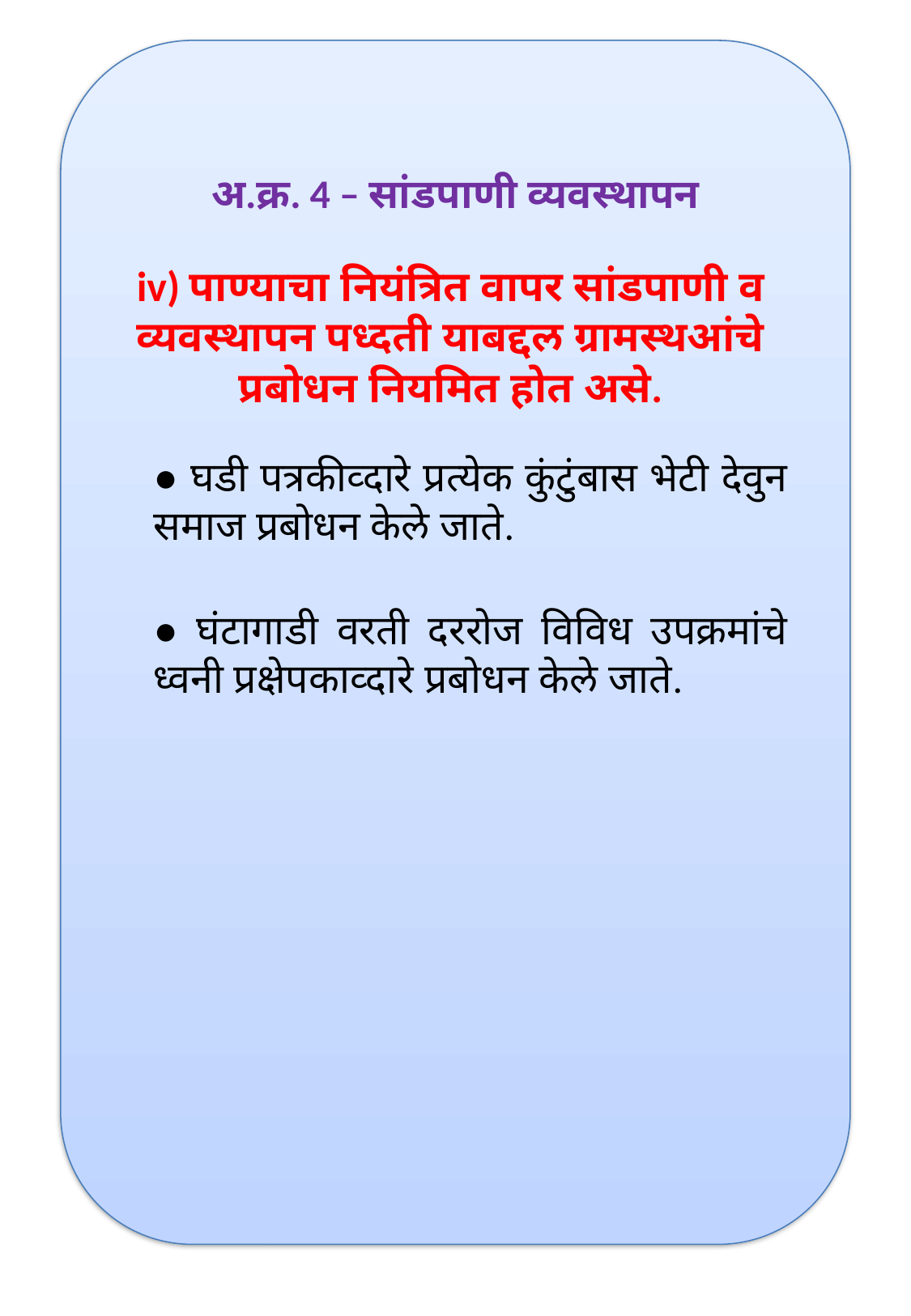

अ.क्र. 4 – सांडपाणी व्यवस्थापन
iv) पाण्याचा नियंत्रित वापर सांडपाणी व व्यवस्थापन पध्दती याबद्दल ग्रामस्थआंचे प्रबोधन नियमित होत असे.
● घडी पत्रकीव्दारे प्रत्येक कुंटुंबास भेटी देवुन समाज प्रबोधन केले जाते.
● घंटागाडी वरती दररोज विविध उपक्रमांचे ध्वनी प्रक्षेपकाव्दारे प्रबोधन केले जाते.